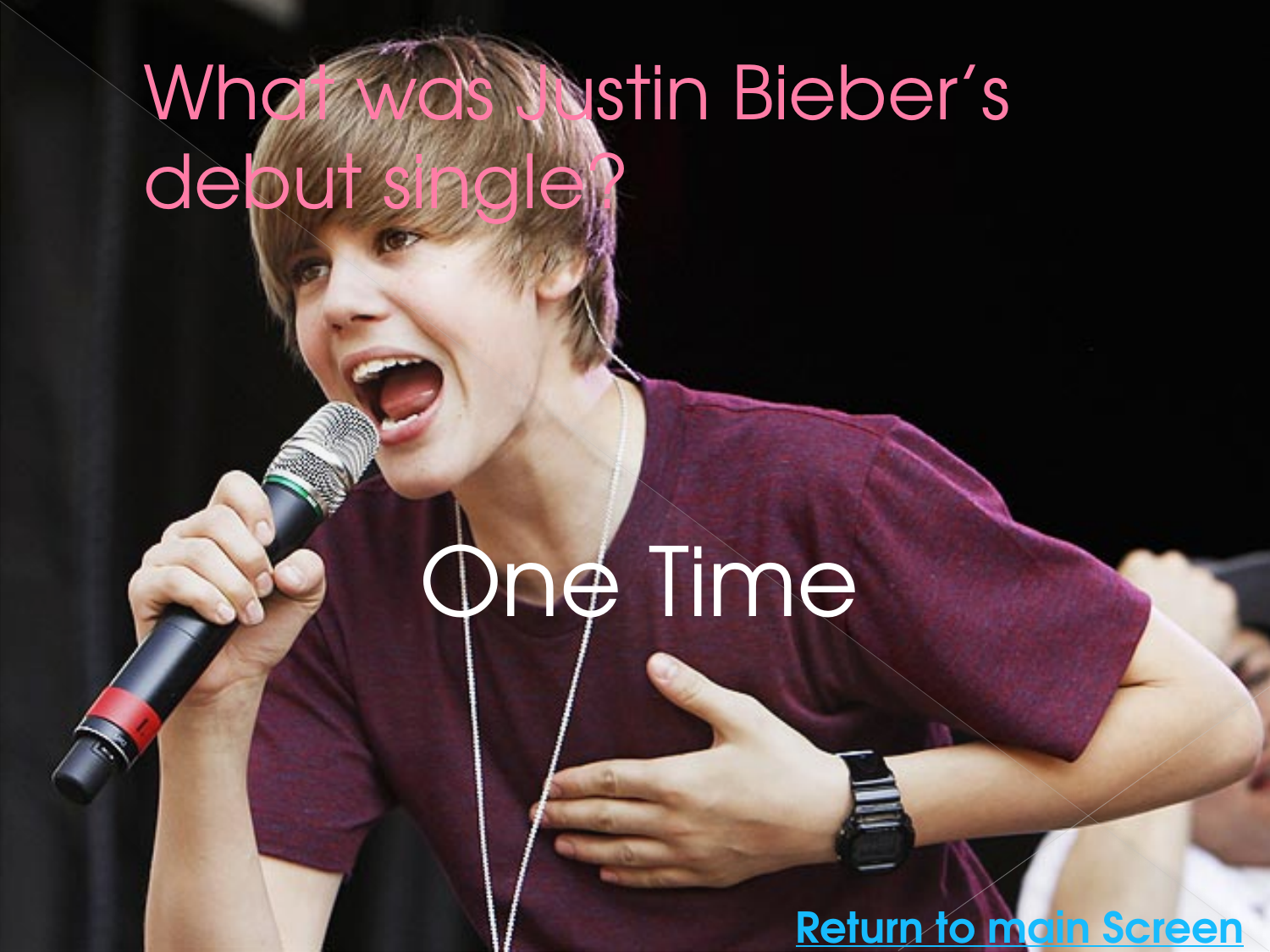

# What was Justin Bieber’s debut single?
One Time
Return to main Screen